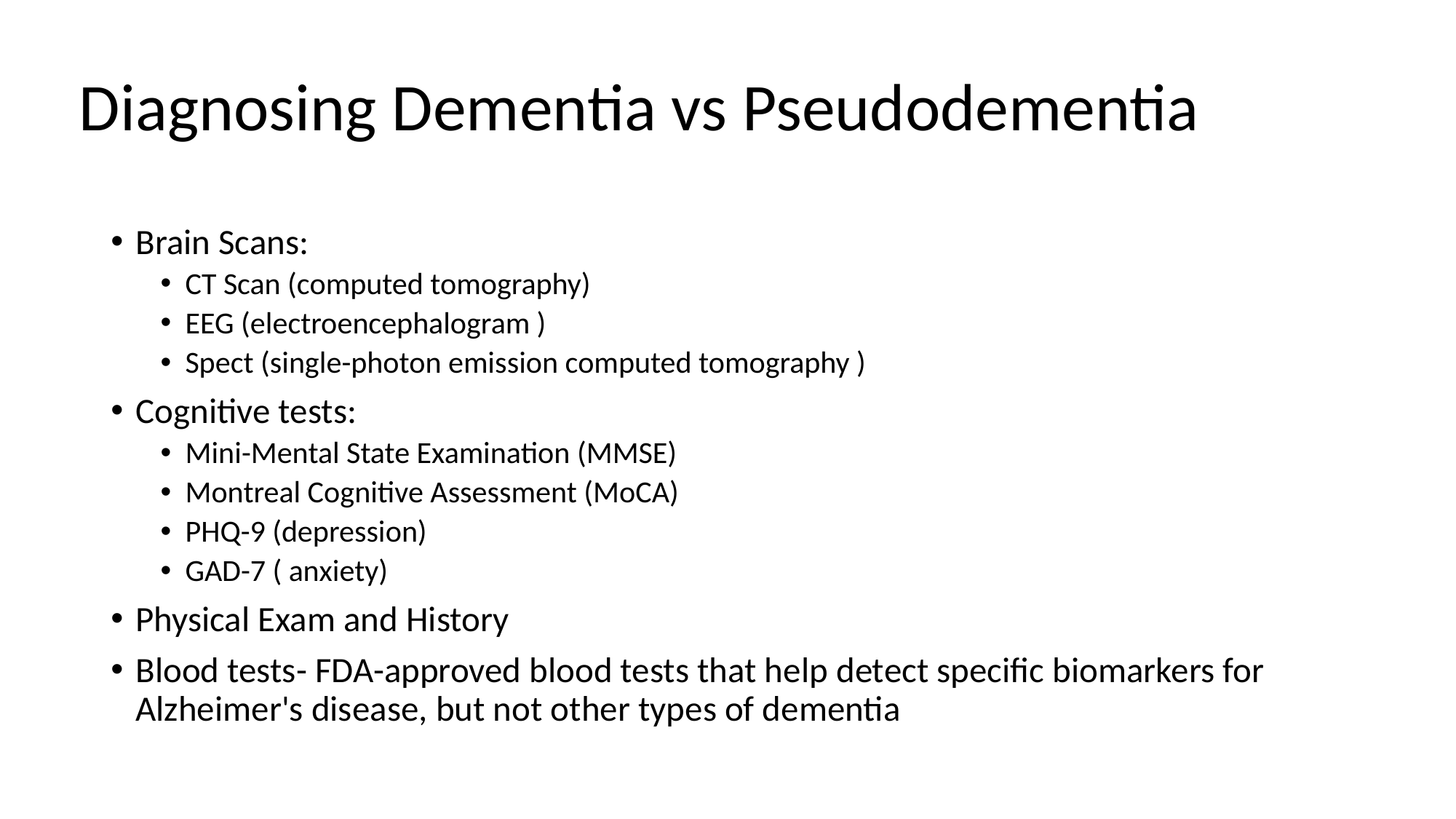

# Diagnosing Dementia vs Pseudodementia
Brain Scans:
CT Scan (computed tomography)
EEG (electroencephalogram )
Spect (single-photon emission computed tomography )
Cognitive tests:
Mini-Mental State Examination (MMSE)
Montreal Cognitive Assessment (MoCA)
PHQ-9 (depression)
GAD-7 ( anxiety)
Physical Exam and History
Blood tests- FDA-approved blood tests that help detect specific biomarkers for Alzheimer's disease, but not other types of dementia